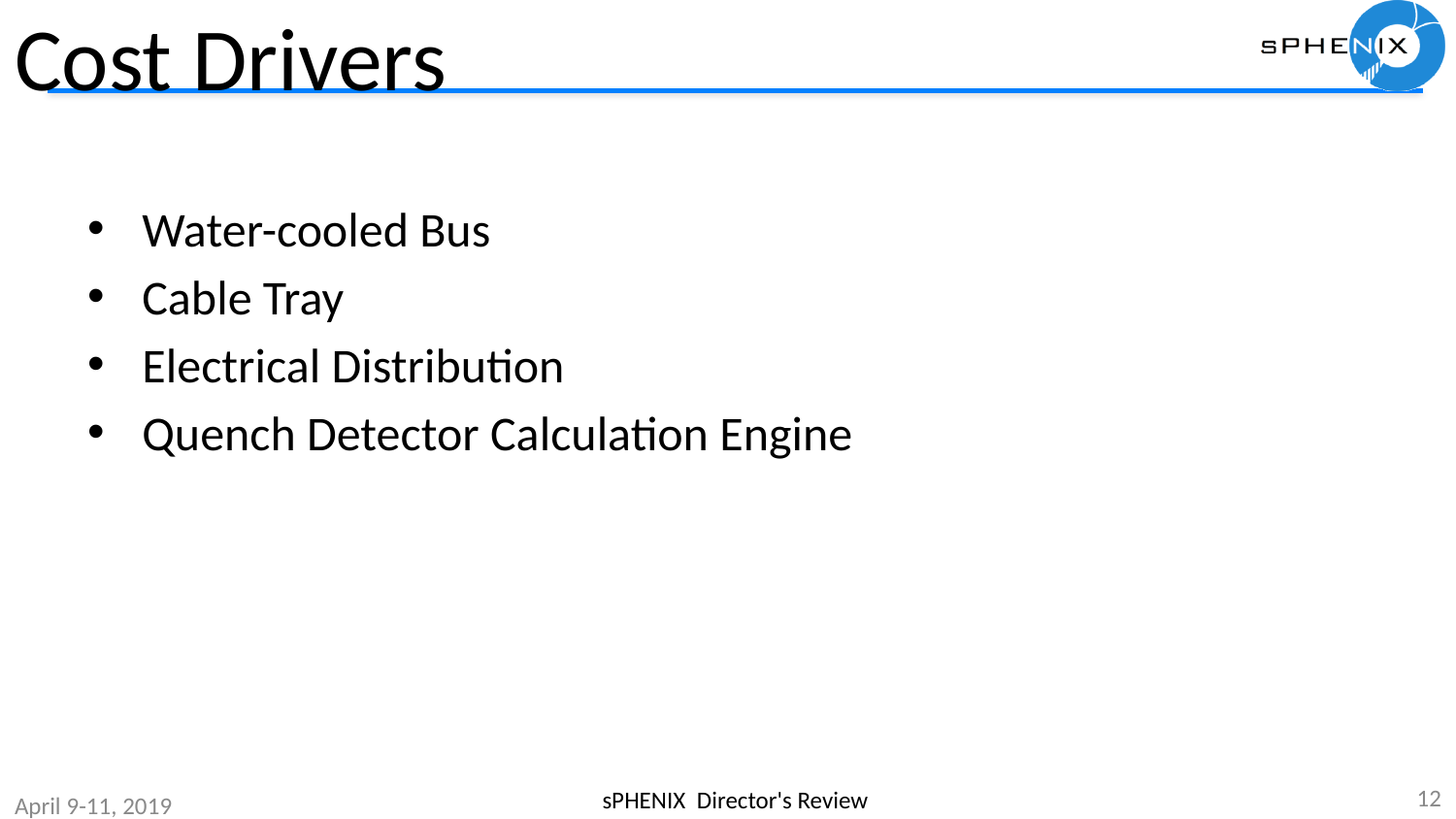

# Cost Drivers
Water-cooled Bus
Cable Tray
Electrical Distribution
Quench Detector Calculation Engine

12
sPHENIX  Director's Review
April 9-11, 2019